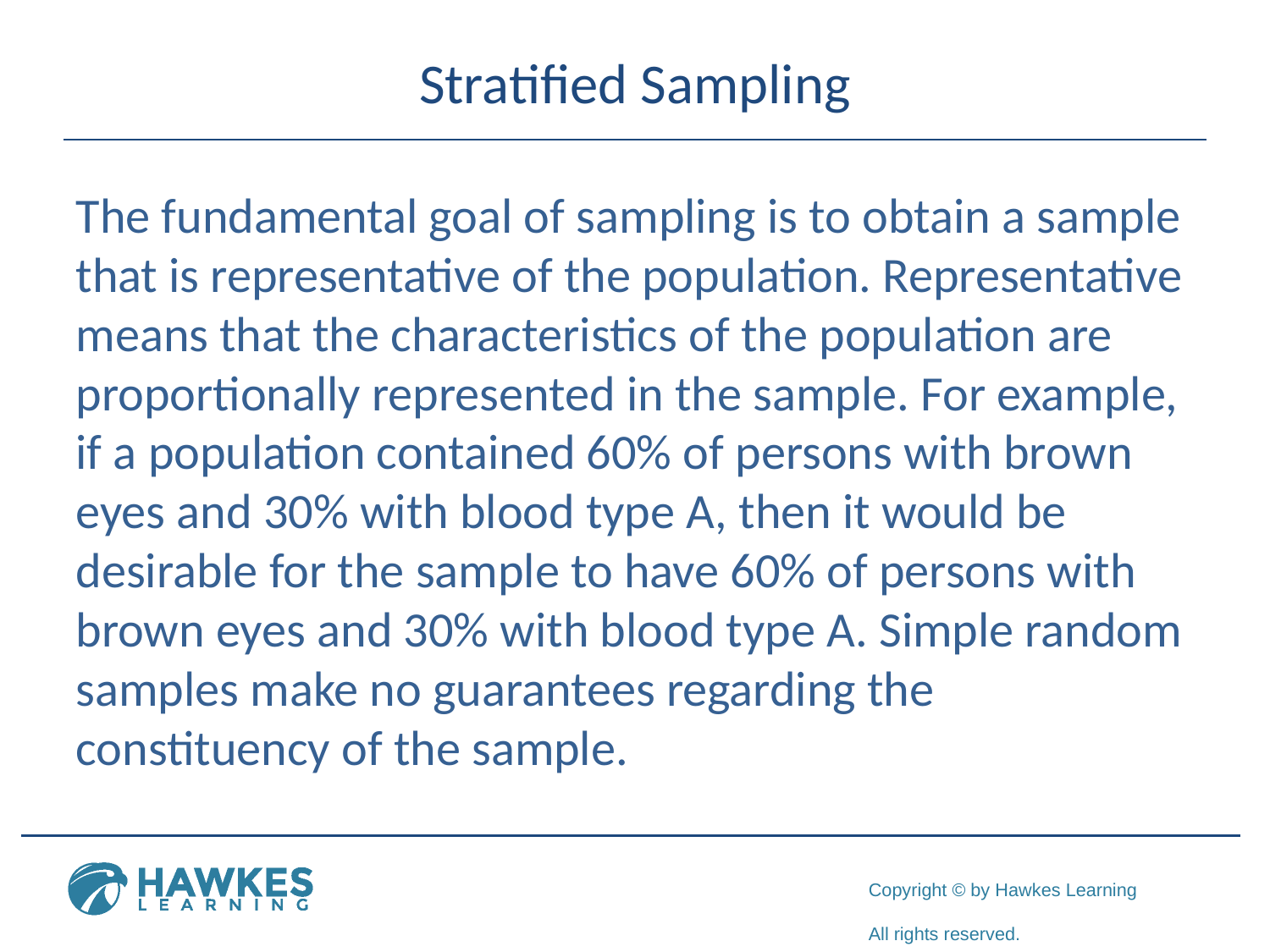

# Stratified Sampling
The fundamental goal of sampling is to obtain a sample that is representative of the population. Representative means that the characteristics of the population are proportionally represented in the sample. For example, if a population contained 60% of persons with brown eyes and 30% with blood type A, then it would be desirable for the sample to have 60% of persons with brown eyes and 30% with blood type A. Simple random samples make no guarantees regarding the constituency of the sample.